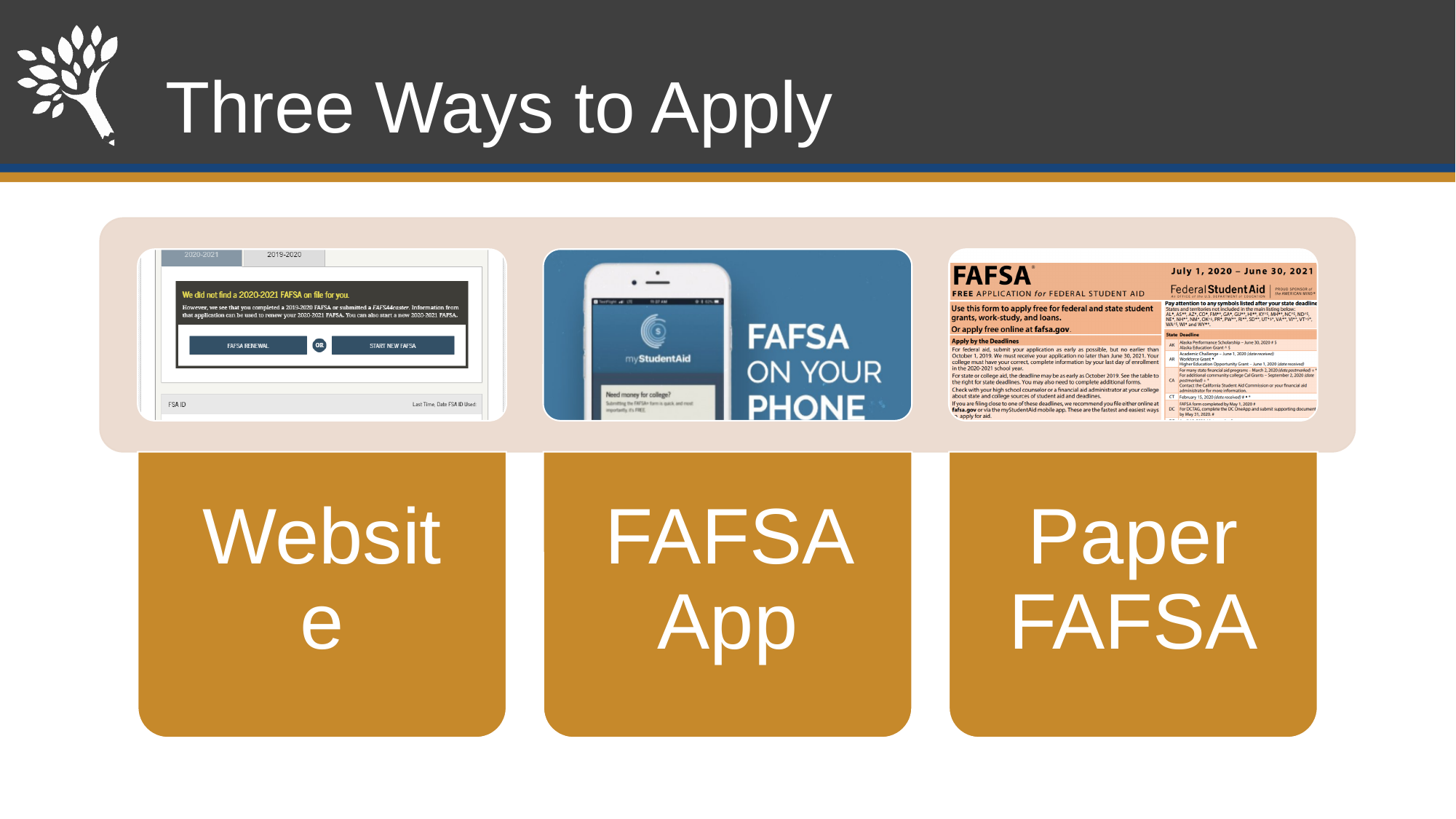

# Three Ways to Apply
Website
FAFSA App
Paper FAFSA